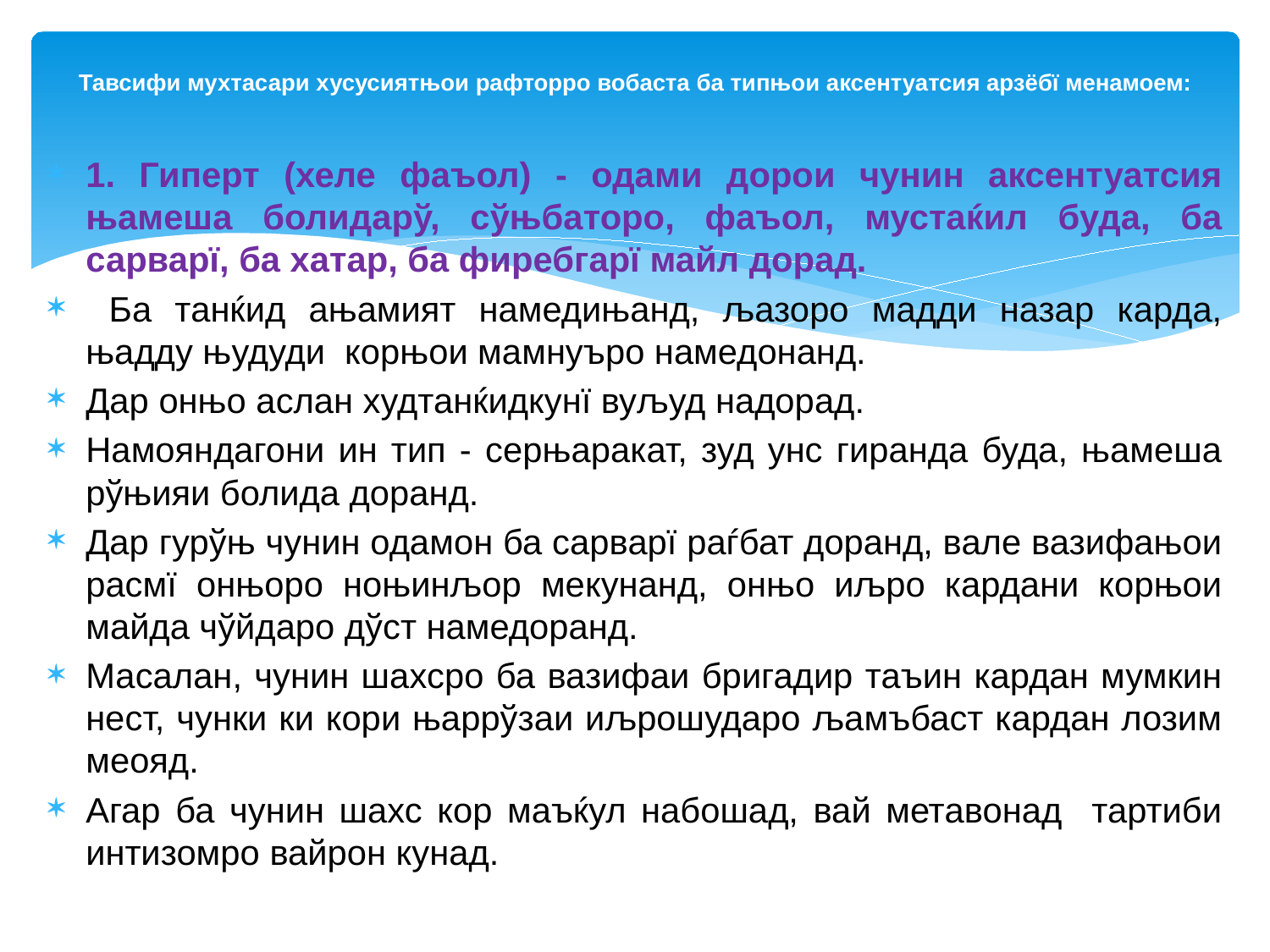

# Тавсифи мухтасари хусусиятњои рафторро вобаста ба типњои аксентуатсия арзёбї менамоем:
1. Гиперт (хеле фаъол) - одами дорои чунин аксентуатсия њамеша болидарў, сўњбаторо, фаъол, мустаќил буда, ба сарварї, ба хатар, ба фиребгарї майл дорад.
 Ба танќид ањамият намедињанд, љазоро мадди назар карда, њадду њудуди  корњои мамнуъро намедонанд.
Дар онњо аслан худтанќидкунї вуљуд надорад.
Намояндагони ин тип - серњаракат, зуд унс гиранда буда, њамеша рўњияи болида доранд.
Дар гурўњ чунин одамон ба сарварї раѓбат доранд, вале вазифањои расмї онњоро ноњинљор мекунанд, онњо иљро кардани корњои майда чўйдаро дўст намедоранд.
Масалан, чунин шахсро ба вазифаи бригадир таъин кардан мумкин нест, чунки ки кори њаррўзаи иљрошударо љамъбаст кардан лозим меояд.
Агар ба чунин шахс кор маъќул набошад, вай метавонад  тартиби интизомро вайрон кунад.